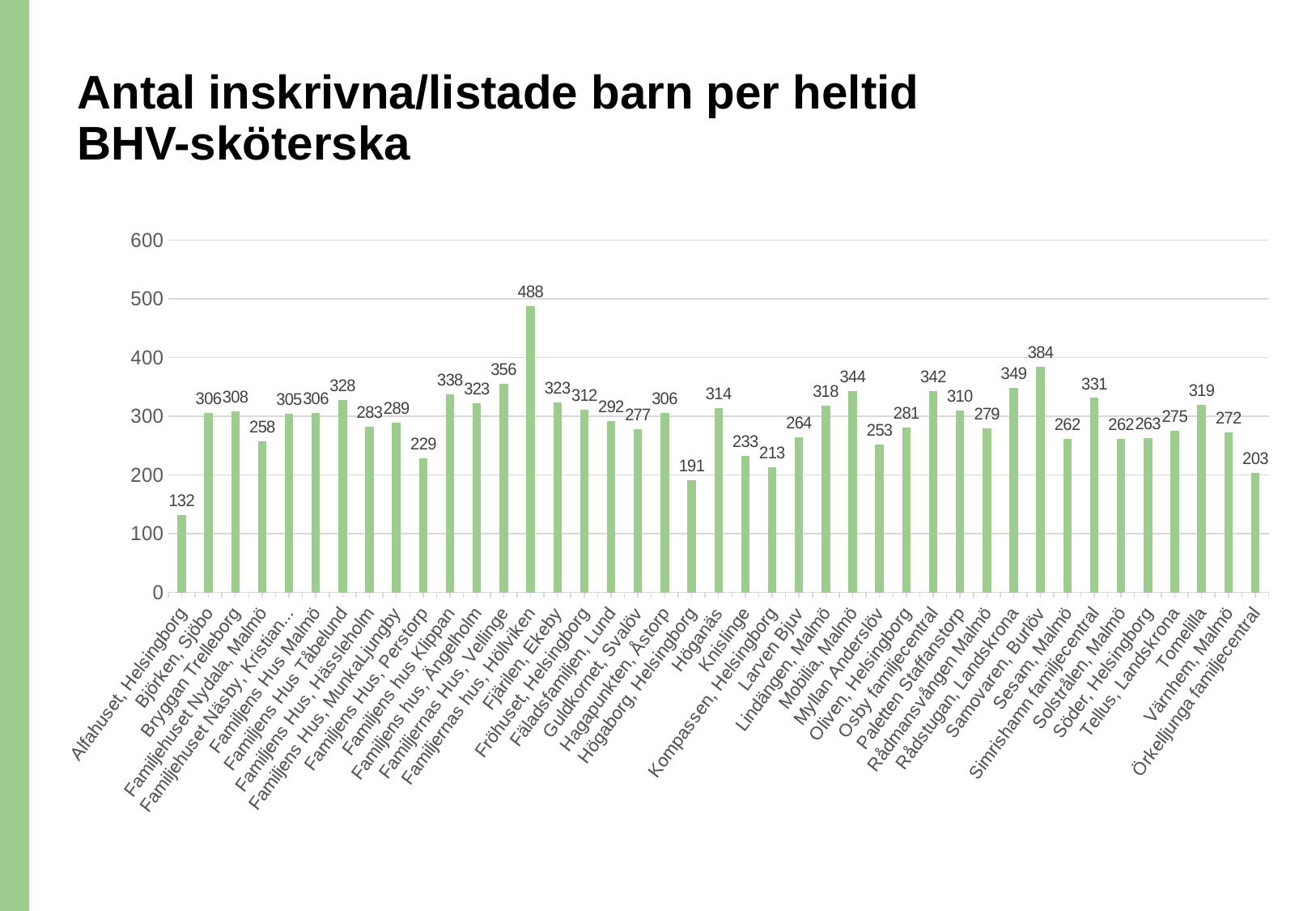

# Antal inskrivna/listade barn per heltid BHV-sköterska

### Chart

| Category | Antal inskrivna/listade barn per heltid BHV-sköterska |
|---|---|
| Alfahuset, Helsingborg | 132.0 |
| Björken, Sjöbo | 306.06060606060606 |
| Bryggan Trelleborg | 308.0 |
| Familjehuset Nydala, Malmö | 258.0 |
| Familjehuset Näsby, Kristianstad | 304.89795918367344 |
| Familjens Hus Malmö | 305.625 |
| Familjens Hus Tåbelund | 327.7936962750716 |
| Familjens Hus, Hässleholm | 282.8 |
| Familjens Hus, MunkaLjungby | 288.6666666666667 |
| Familjens Hus, Perstorp | 228.5 |
| Familjens hus Klippan | 337.77777777777777 |
| Familjens hus, Ängelholm | 322.62295081967216 |
| Familjernas Hus, Vellinge | 355.5205047318612 |
| Familjernas hus, Höllviken | 487.8571428571429 |
| Fjärilen, Ekeby | 323.33333333333337 |
| Fröhuset, Helsingborg | 311.53846153846155 |
| Fäladsfamiljen, Lund | 291.6666666666667 |
| Guldkornet, Svalöv | 277.4074074074074 |
| Hagapunkten, Åstorp | 305.7894736842105 |
| Högaborg, Helsingborg | 190.625 |
| Höganäs | 313.8709677419355 |
| Knislinge | 232.63157894736844 |
| Kompassen, Helsingborg | 213.0 |
| Larven Bjuv | 264.07185628742513 |
| Lindängen, Malmö | 317.948717948718 |
| Mobilia, Malmö | 343.5540069686411 |
| Myllan Anderslöv | 252.5 |
| Oliven, Helsingborg | 280.7377049180328 |
| Osby familjecentral | 342.3529411764706 |
| Paletten Staffanstorp | 309.81432360742707 |
| Rådmansvången Malmö | 279.4117647058824 |
| Rådstugan, Landskrona | 348.8461538461538 |
| Samovaren, Burlöv | 383.9285714285714 |
| Sesam, Malmö | 261.6666666666667 |
| Simrishamn familjecentral | 331.25 |
| Solstrålen, Malmö | 261.6470588235294 |
| Söder, Helsingborg | 263.46153846153845 |
| Tellus, Landskrona | 275.0 |
| Tomelilla | 319.0 |
| Värnhem, Malmö | 272.2792607802875 |
| Örkelljunga familjecentral | 202.94117647058823 |